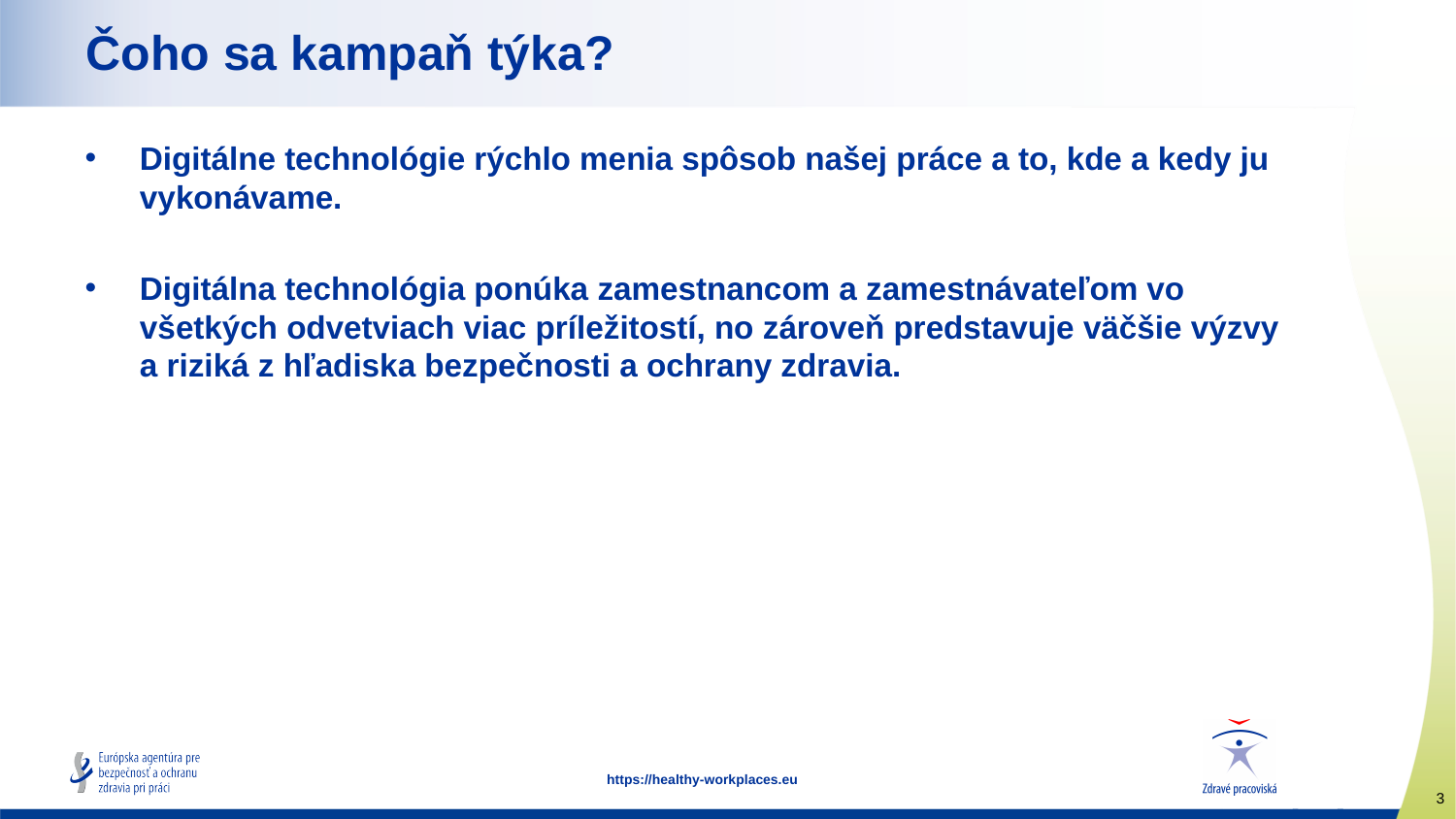

# Čoho sa kampaň týka?
Digitálne technológie rýchlo menia spôsob našej práce a to, kde a kedy ju vykonávame.

Digitálna technológia ponúka zamestnancom a zamestnávateľom vo všetkých odvetviach viac príležitostí, no zároveň predstavuje väčšie výzvy a riziká z hľadiska bezpečnosti a ochrany zdravia.